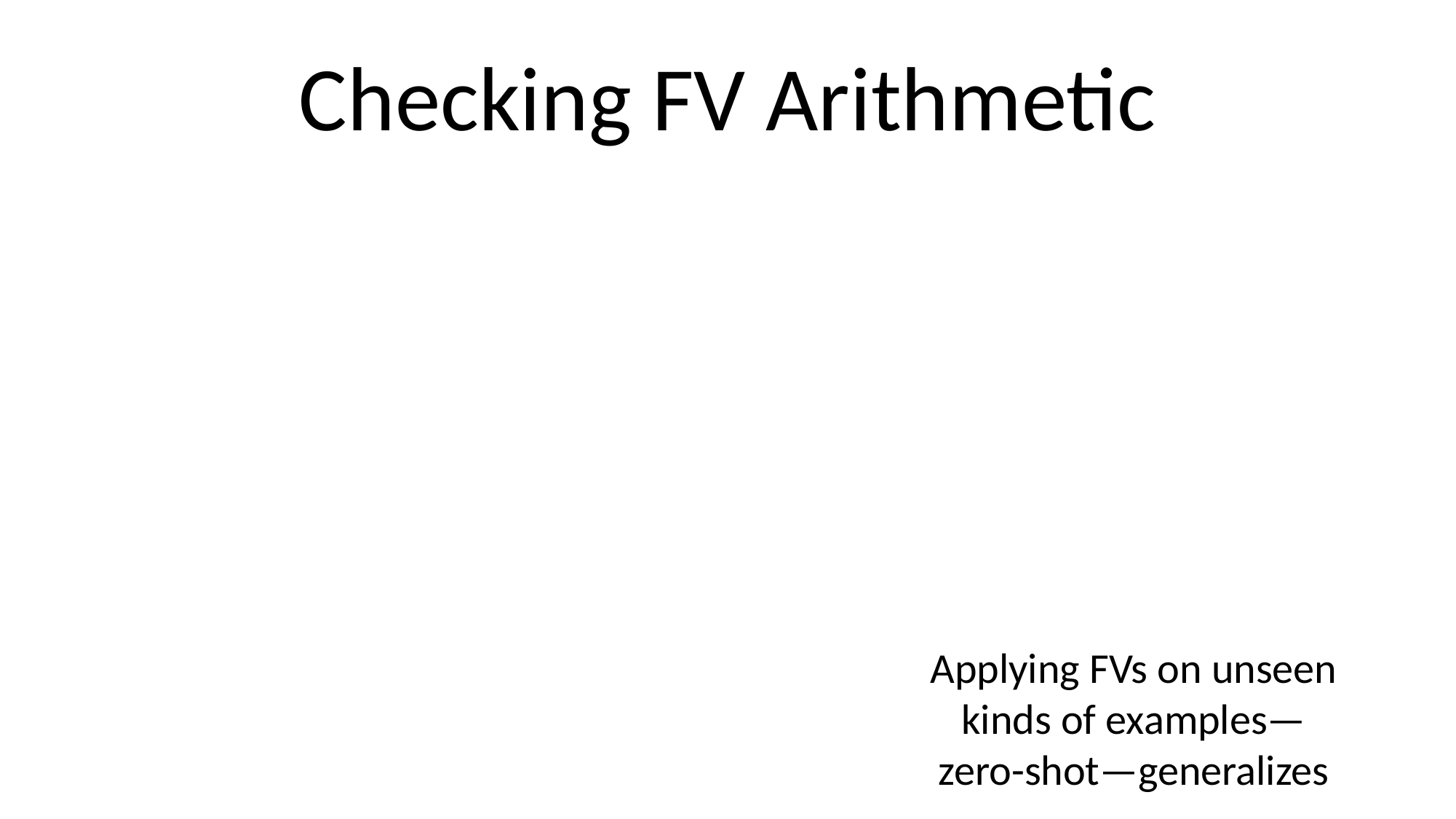

# Checking FV Arithmetic
Applying FVs on unseen
kinds of examples—
zero-shot—generalizes